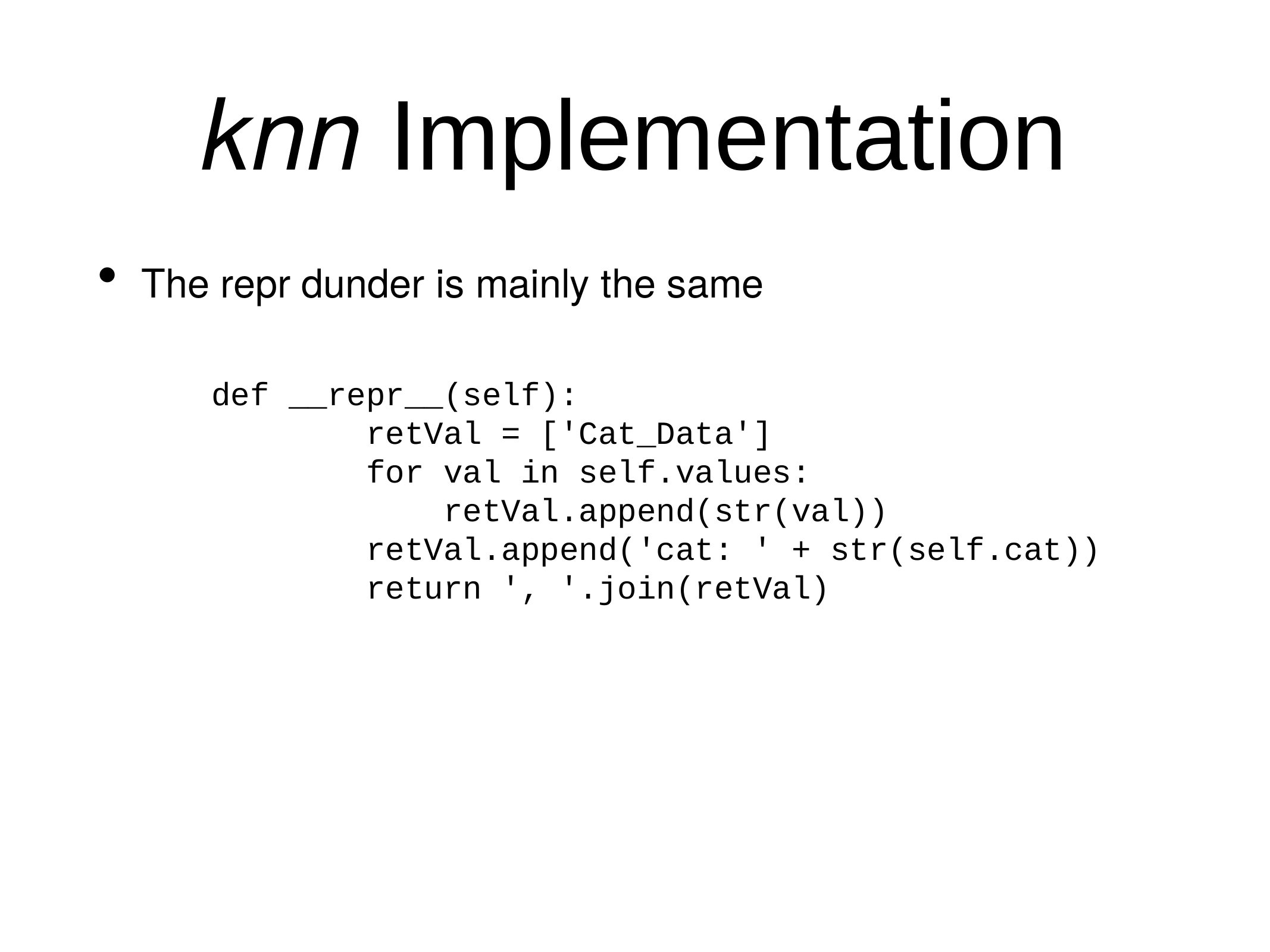

# knn Implementation
The repr dunder is mainly the same
def __repr__(self):
        retVal = ['Cat_Data']
        for val in self.values:
            retVal.append(str(val))
        retVal.append('cat: ' + str(self.cat))
        return ', '.join(retVal)